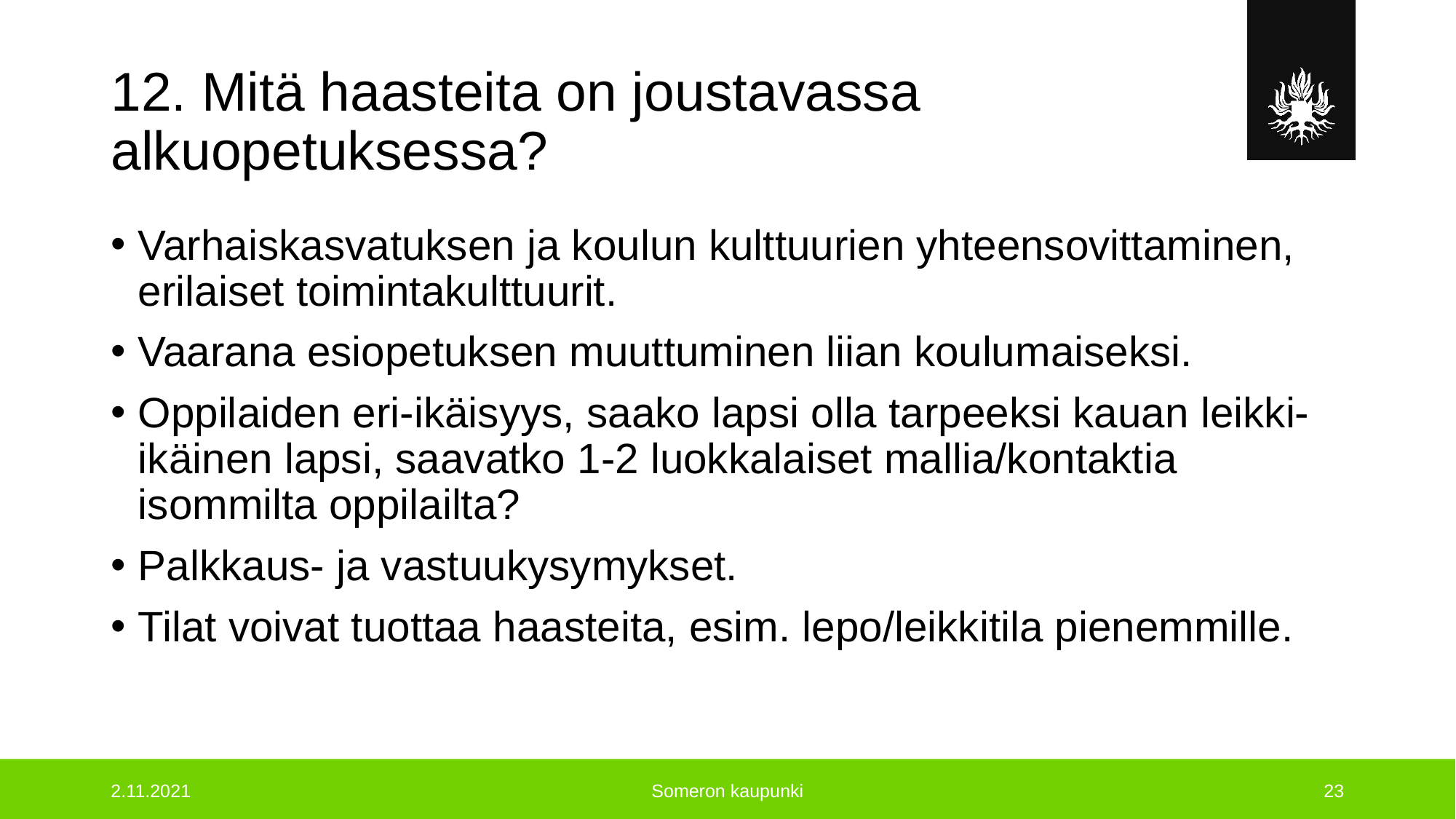

# 12. Mitä haasteita on joustavassa alkuopetuksessa?
Varhaiskasvatuksen ja koulun kulttuurien yhteensovittaminen, erilaiset toimintakulttuurit.
Vaarana esiopetuksen muuttuminen liian koulumaiseksi.
Oppilaiden eri-ikäisyys, saako lapsi olla tarpeeksi kauan leikki-ikäinen lapsi, saavatko 1-2 luokkalaiset mallia/kontaktia isommilta oppilailta?
Palkkaus- ja vastuukysymykset.
Tilat voivat tuottaa haasteita, esim. lepo/leikkitila pienemmille.